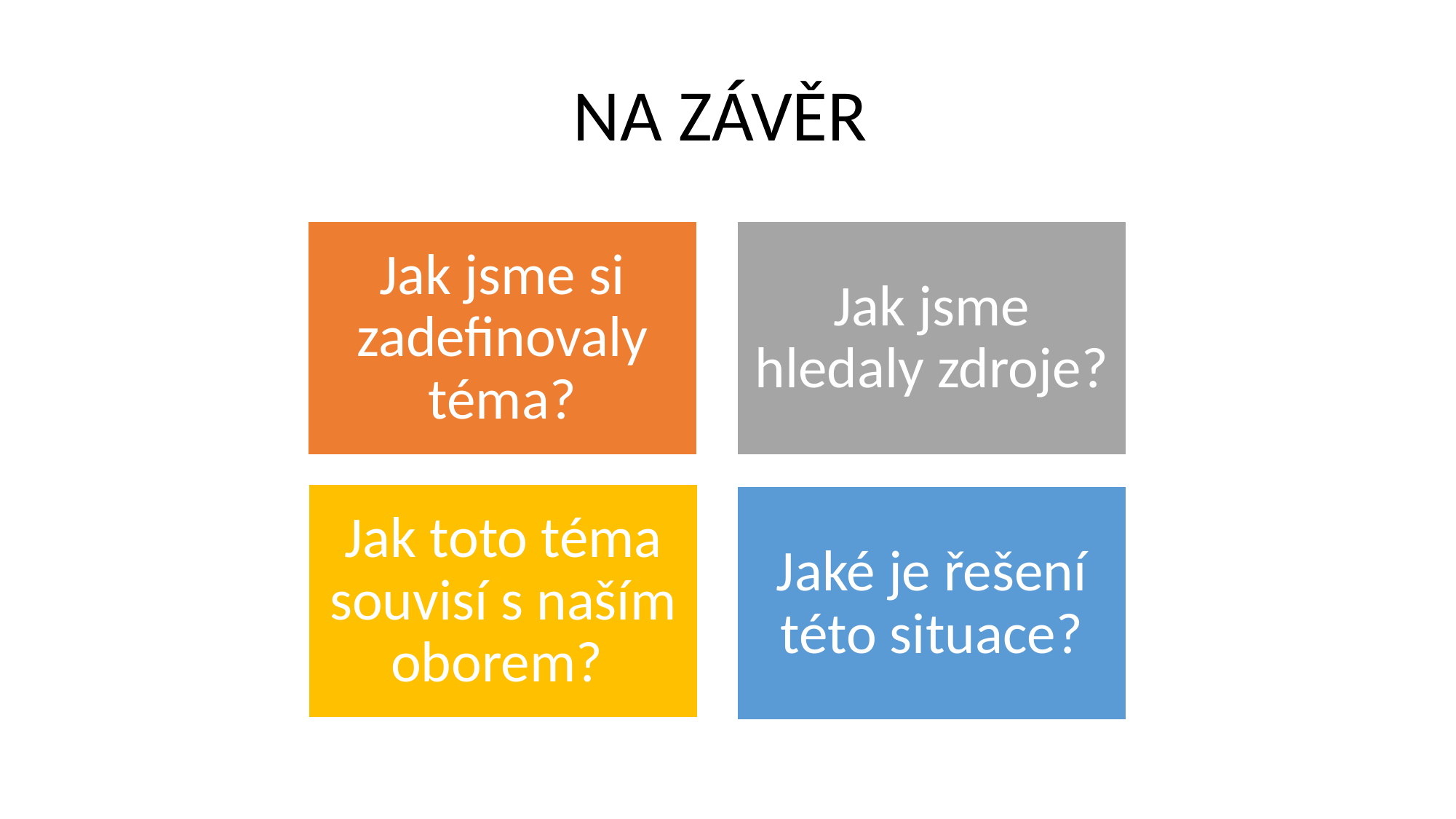

# NA ZÁVĚR
Jak jsme si zadefinovaly téma?
Jak jsme hledaly zdroje?
Jak toto téma souvisí s naším oborem?
Jaké je řešení této situace?